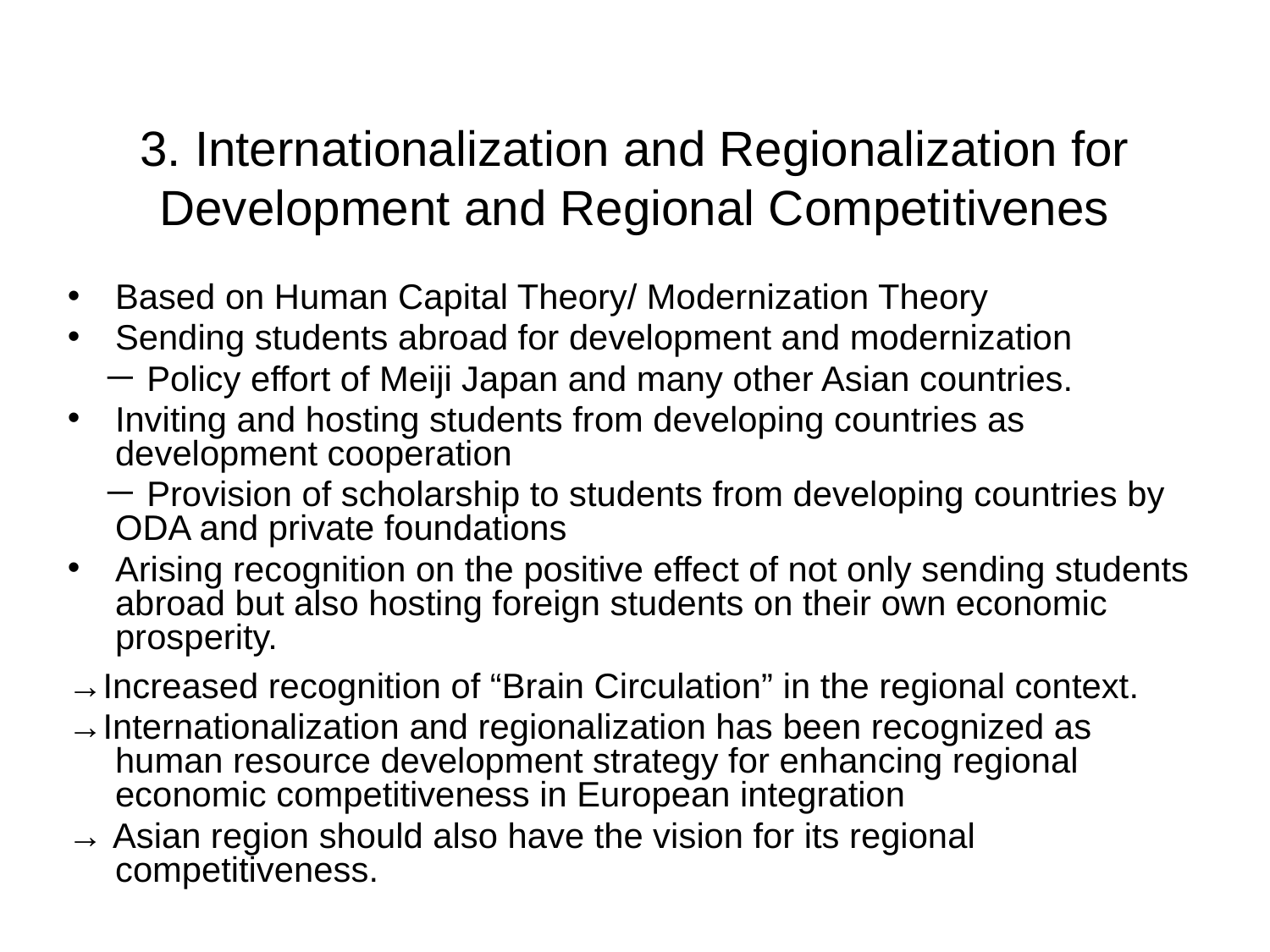

# 3. Internationalization and Regionalization for Development and Regional Competitivenes
Based on Human Capital Theory/ Modernization Theory
Sending students abroad for development and modernization
　－Policy effort of Meiji Japan and many other Asian countries.
Inviting and hosting students from developing countries as development cooperation
　－Provision of scholarship to students from developing countries by ODA and private foundations
Arising recognition on the positive effect of not only sending students abroad but also hosting foreign students on their own economic prosperity.
→Increased recognition of “Brain Circulation” in the regional context.
→Internationalization and regionalization has been recognized as human resource development strategy for enhancing regional economic competitiveness in European integration
→ Asian region should also have the vision for its regional competitiveness.